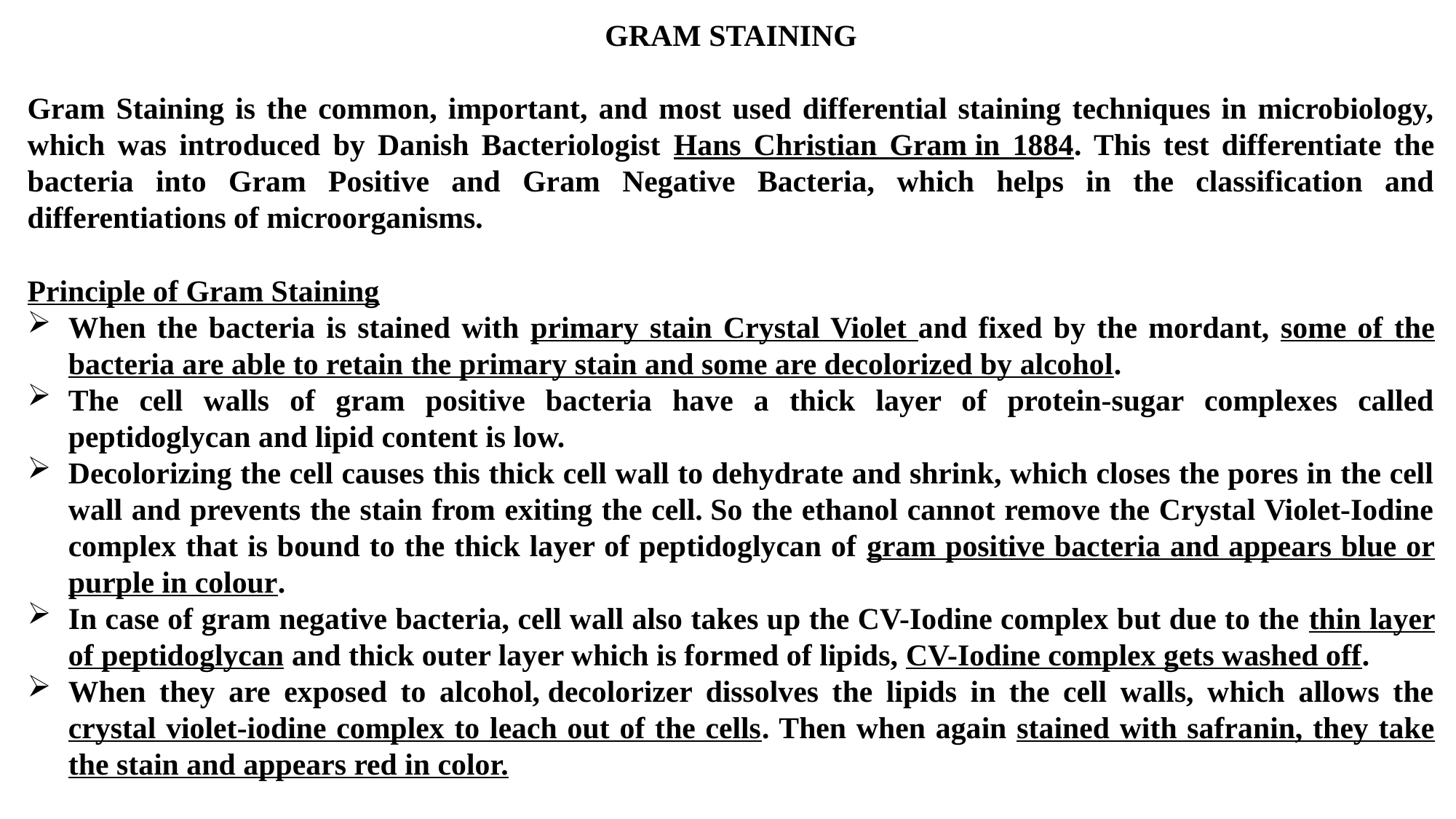

Gram Staining

Gram Staining is the common, important, and most used differential staining techniques in microbiology, which was introduced by Danish Bacteriologist Hans Christian Gram in 1884. This test differentiate the bacteria into Gram Positive and Gram Negative Bacteria, which helps in the classification and differentiations of microorganisms.

Principle of Gram Staining
When the bacteria is stained with primary stain Crystal Violet and fixed by the mordant, some of the bacteria are able to retain the primary stain and some are decolorized by alcohol.
The cell walls of gram positive bacteria have a thick layer of protein-sugar complexes called peptidoglycan and lipid content is low.
Decolorizing the cell causes this thick cell wall to dehydrate and shrink, which closes the pores in the cell wall and prevents the stain from exiting the cell. So the ethanol cannot remove the Crystal Violet-Iodine complex that is bound to the thick layer of peptidoglycan of gram positive bacteria and appears blue or purple in colour.
In case of gram negative bacteria, cell wall also takes up the CV-Iodine complex but due to the thin layer of peptidoglycan and thick outer layer which is formed of lipids, CV-Iodine complex gets washed off.
When they are exposed to alcohol, decolorizer dissolves the lipids in the cell walls, which allows the crystal violet-iodine complex to leach out of the cells. Then when again stained with safranin, they take the stain and appears red in color.